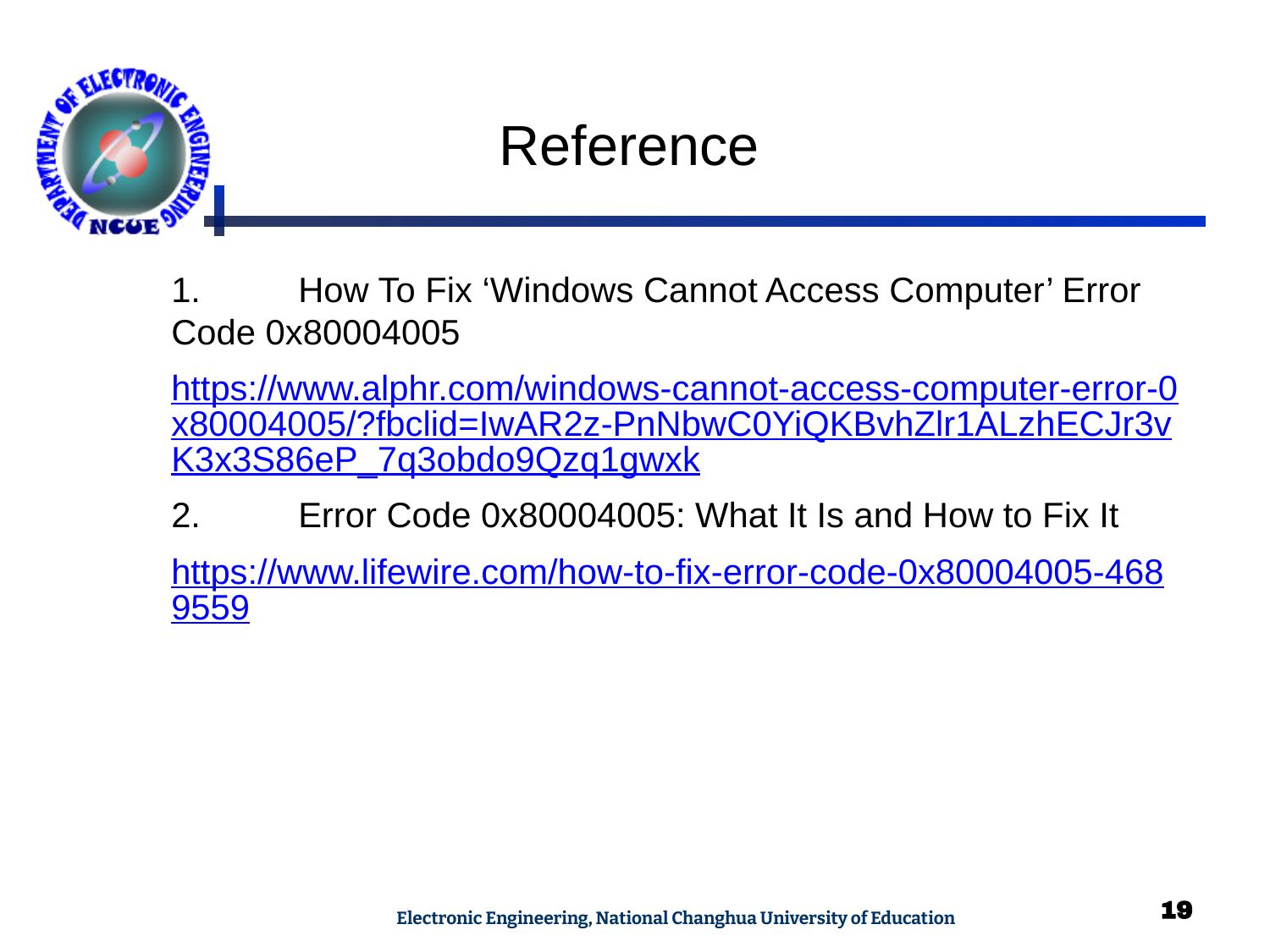

# Reference
1.	How To Fix ‘Windows Cannot Access Computer’ Error Code 0x80004005
https://www.alphr.com/windows-cannot-access-computer-error-0x80004005/?fbclid=IwAR2z-PnNbwC0YiQKBvhZlr1ALzhECJr3vK3x3S86eP_7q3obdo9Qzq1gwxk
2.	Error Code 0x80004005: What It Is and How to Fix It
https://www.lifewire.com/how-to-fix-error-code-0x80004005-4689559

19
 Electronic Engineering, National Changhua University of Education